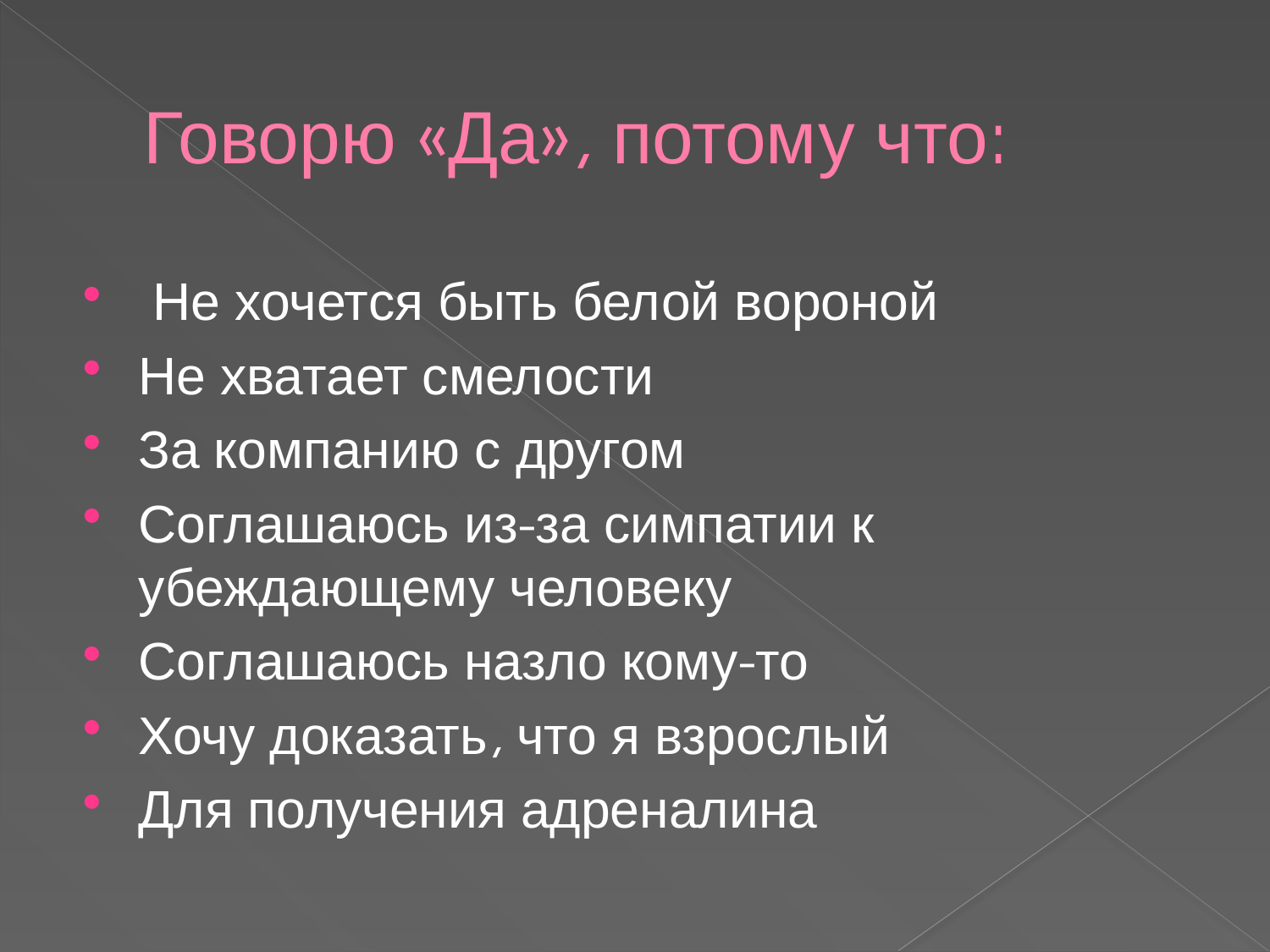

# Говорю «Да», потому что:
 Не хочется быть белой вороной
Не хватает смелости
За компанию с другом
Соглашаюсь из-за симпатии к убеждающему человеку
Соглашаюсь назло кому-то
Хочу доказать, что я взрослый
Для получения адреналина